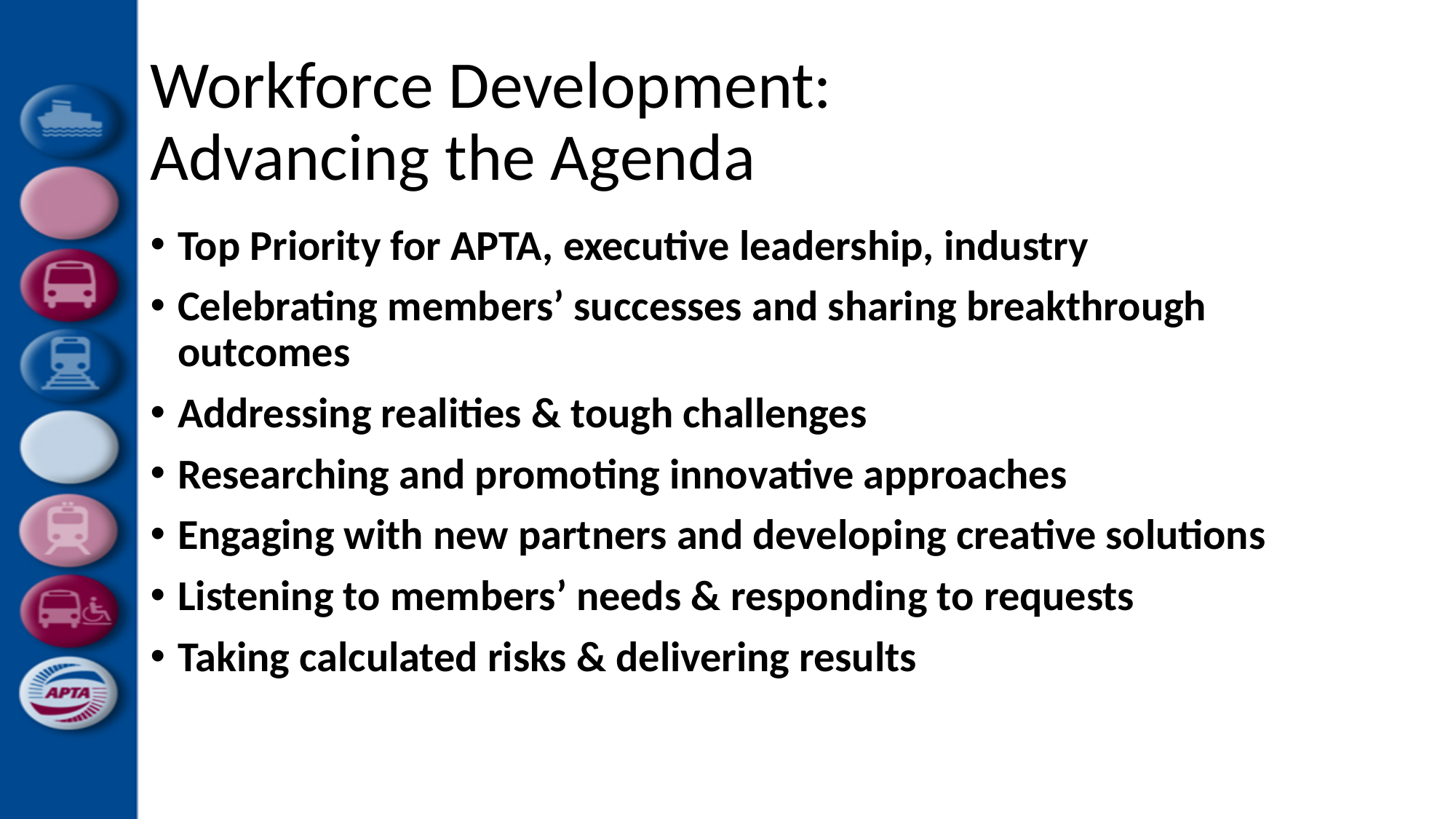

# Workforce Development: Advancing the Agenda
Top Priority for APTA, executive leadership, industry
Celebrating members’ successes and sharing breakthrough outcomes
Addressing realities & tough challenges
Researching and promoting innovative approaches
Engaging with new partners and developing creative solutions
Listening to members’ needs & responding to requests
Taking calculated risks & delivering results